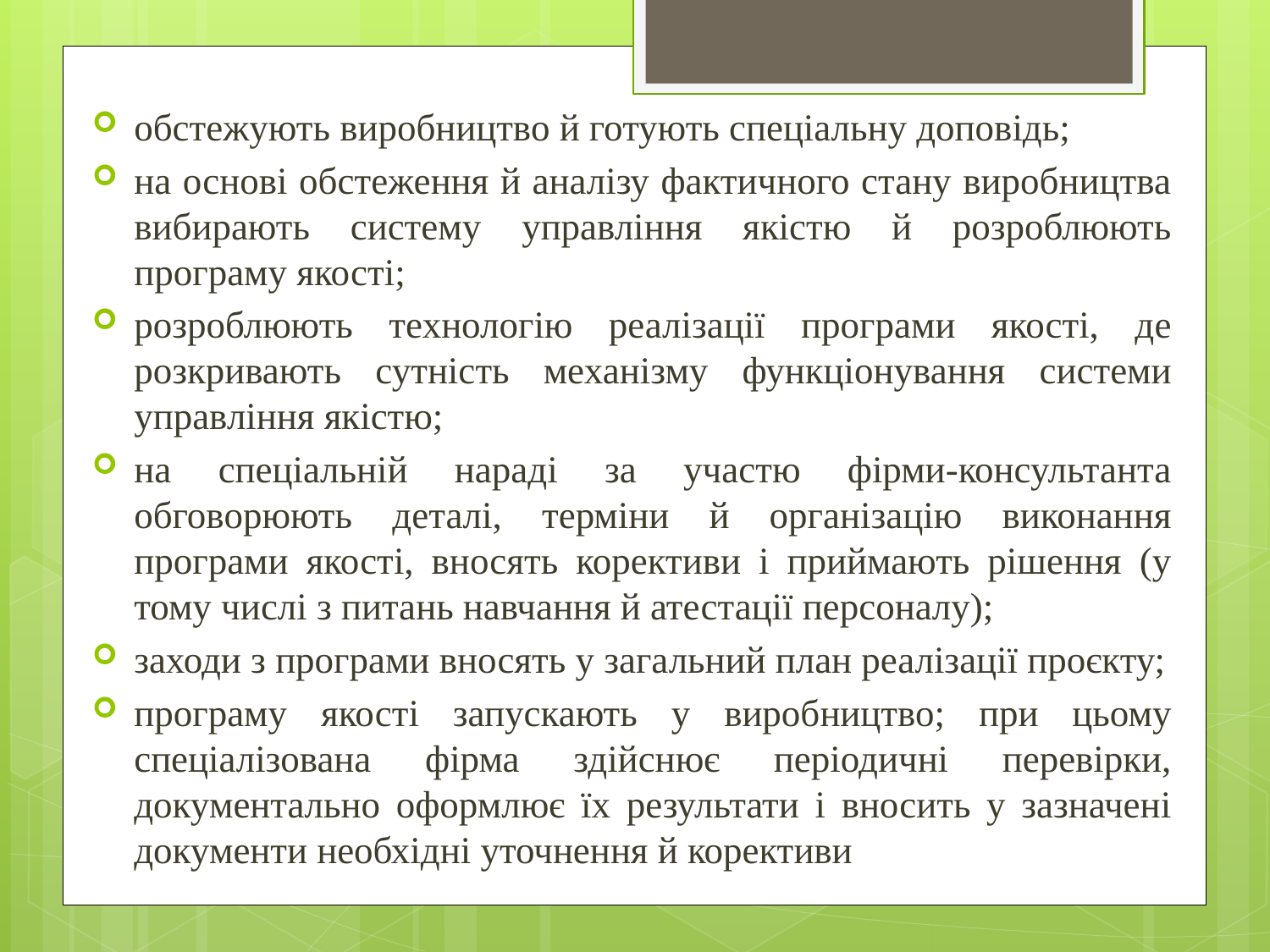

обстежують виробництво й готують спеціальну доповідь;
на основі обстеження й аналізу фактичного стану виробництва вибирають систему управління якістю й розроблюють програму якості;
розроблюють технологію реалізації програми якості, де розкривають сутність механізму функціонування системи управління якістю;
на спеціальній нараді за участю фірми-консультанта обговорюють деталі, терміни й організацію виконання програми якості, вносять корективи і приймають рішення (у тому числі з питань навчання й атестації персоналу);
заходи з програми вносять у загальний план реалізації проєкту;
програму якості запускають у виробництво; при цьому спеціалізована фірма здійснює періодичні перевірки, документально оформлює їх результати і вносить у зазначені документи необхідні уточнення й корективи